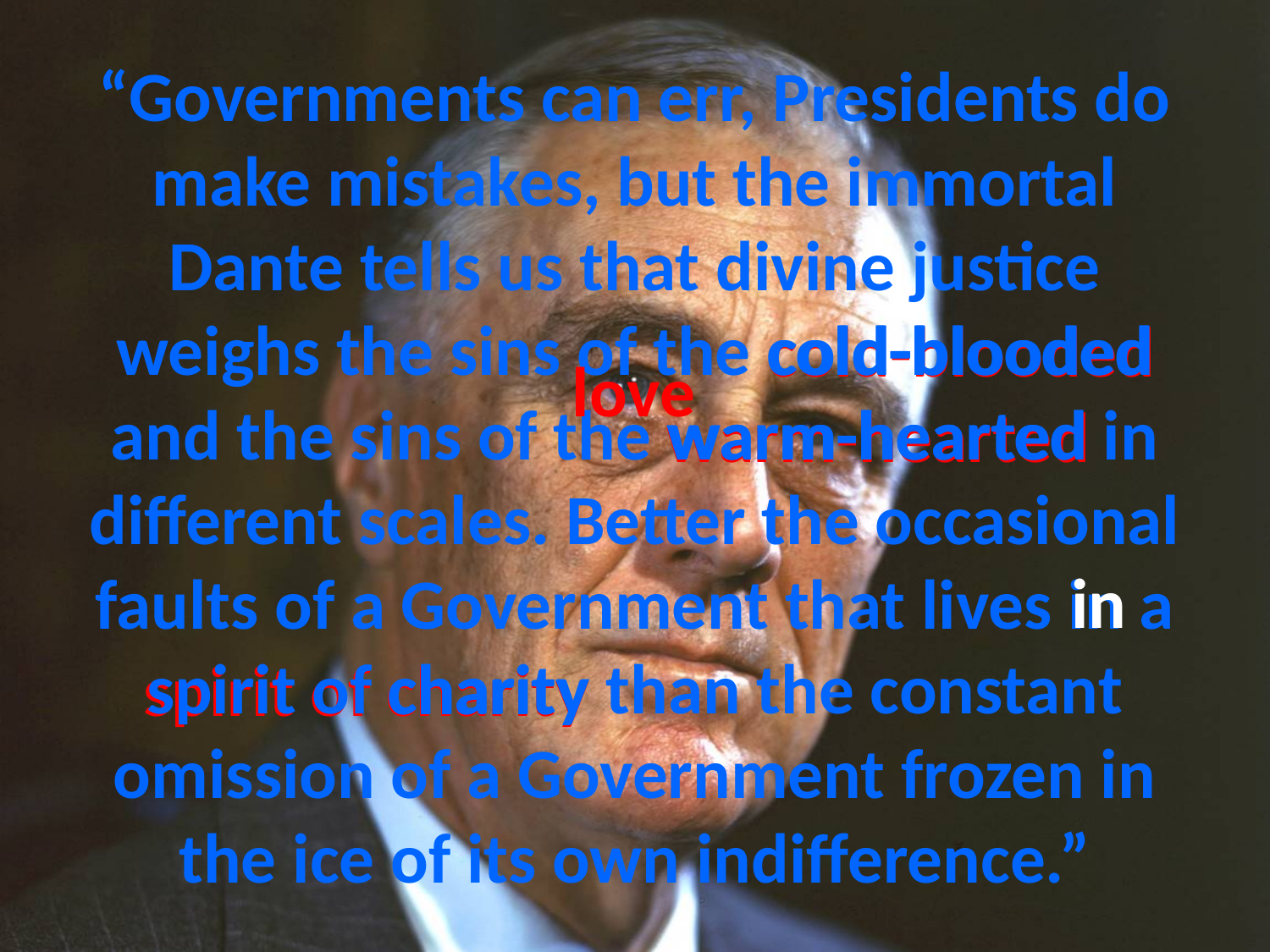

# “Governments can err, Presidents do make mistakes, but the immortal Dante tells us that divine justice weighs the sins of the cold-blooded and the sins of the warm-hearted in different scales. Better the occasional faults of a Government that lives in a spirit of charity than the constant omission of a Government frozen in the ice of its own indifference.”
cold-blooded
cold-blooded
love
warm-hearted
warm-hearted
in
charity
spirit of charity